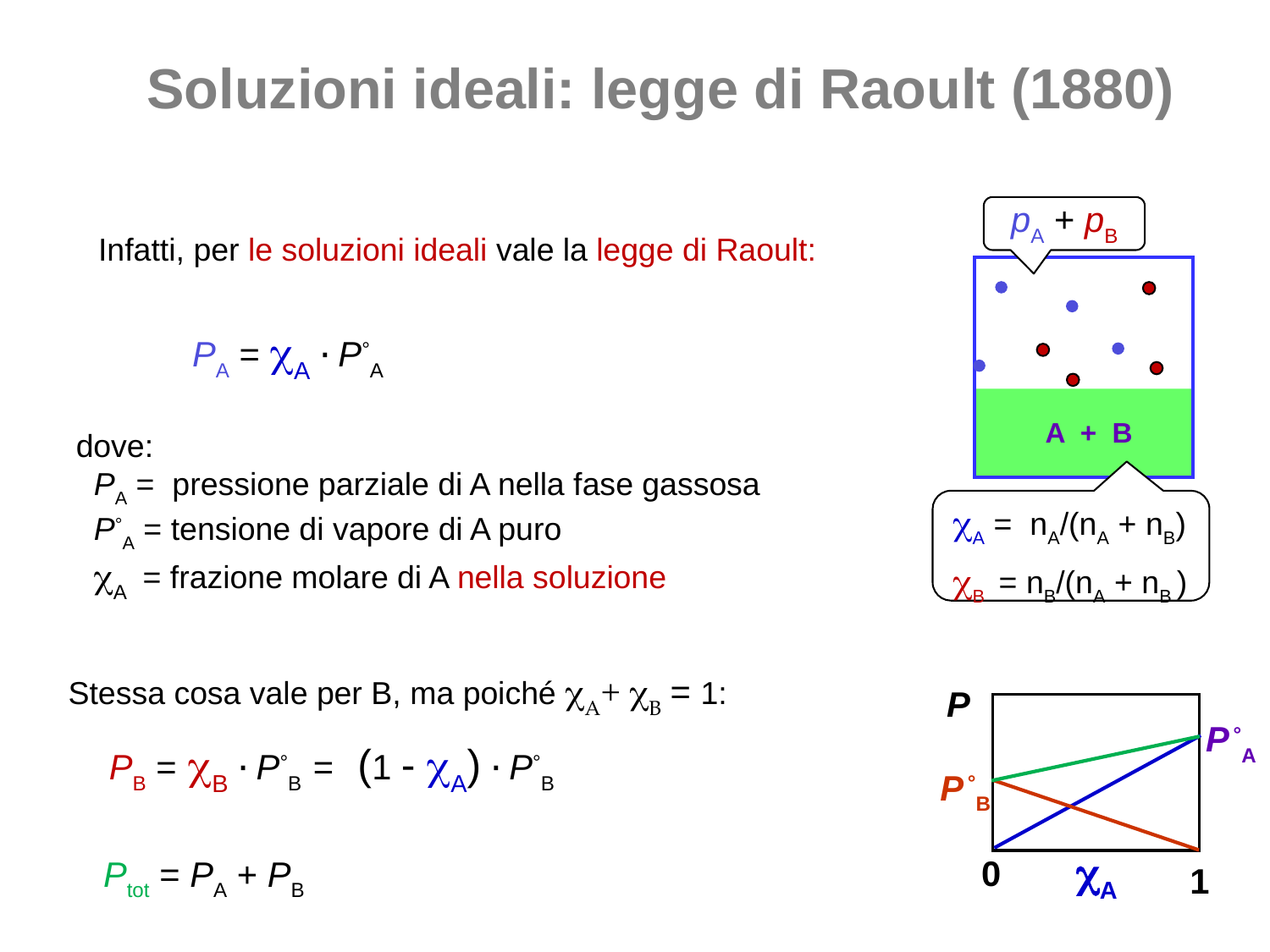

Soluzioni ideali: legge di Raoult (1880)
pA + pB

Infatti, per le soluzioni ideali vale la legge di Raoult:

PA = χA · P°A

A  +  B
dove:
  PA =  pressione parziale di A nella fase gassosa
  P°A = tensione di vapore di A puro
  χA  = frazione molare di A nella soluzione

 χA =  nA/(nA + nB)
 χB  = nB/(nA + nB )

Stessa cosa vale per B, ma poiché χA+ χB = 1:

P

P °A
PB = χB · P°B  =  (1 - χA) · P°B

P °B

χA
0
Ptot = PA + PB
1